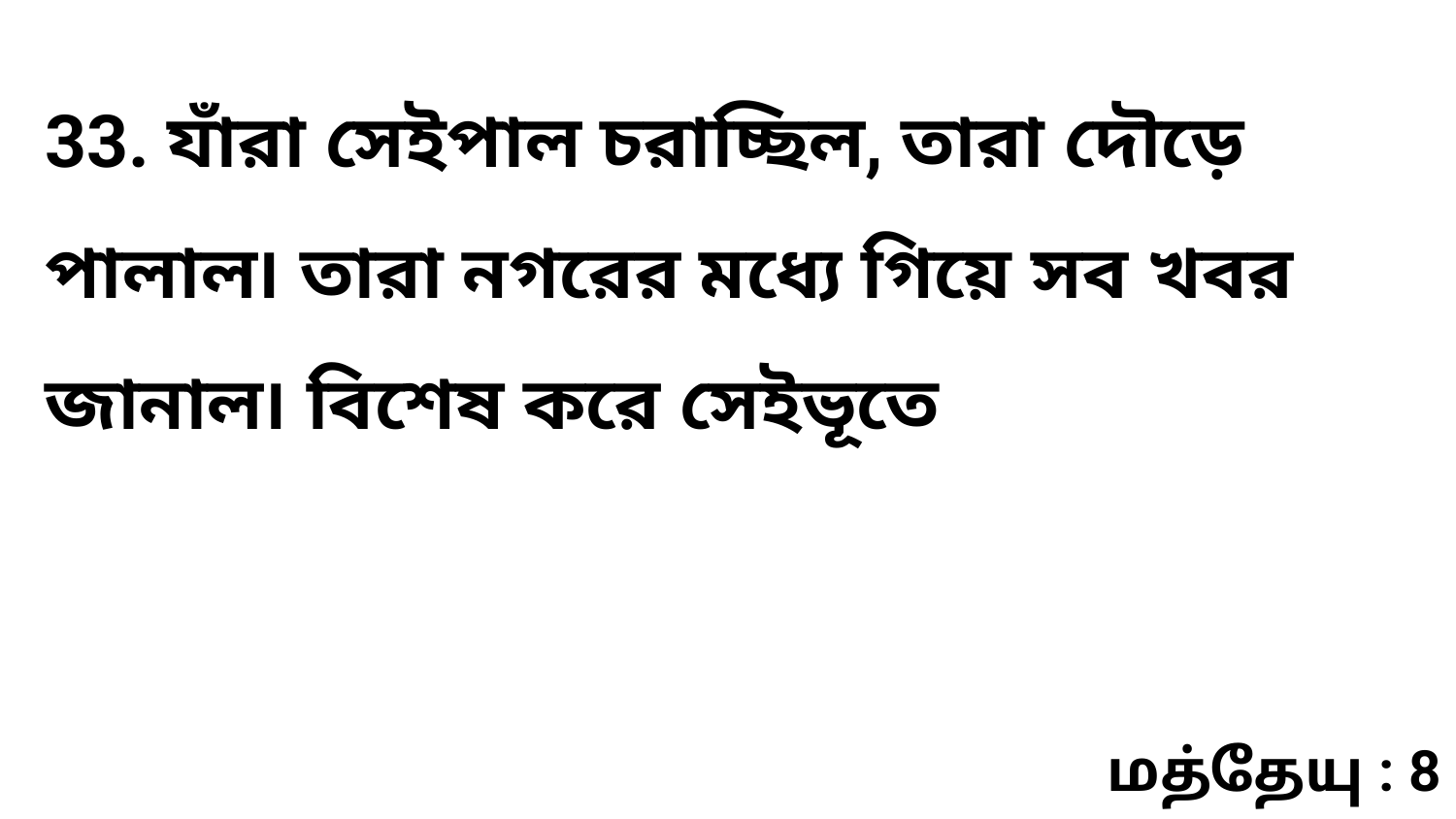

33. যাঁরা সেইপাল চরাচ্ছিল, তারা দৌড়ে পালাল৷ তারা নগরের মধ্যে গিয়ে সব খবর জানাল৷ বিশেষ করে সেইভূতে
மத்தேயு : 8